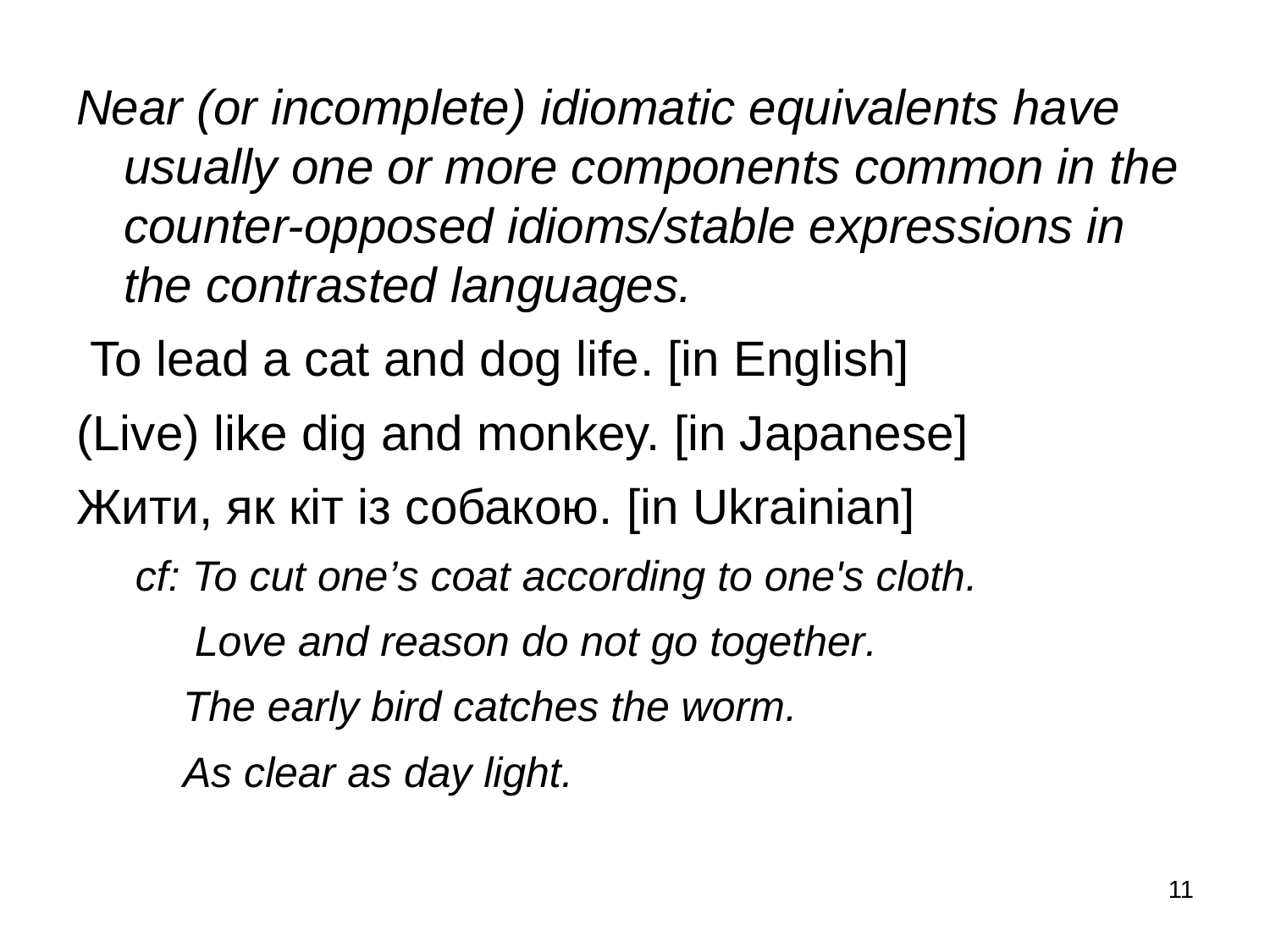

Near (or incomplete) idiomatic equivalents have usually one or more components common in the counter-opposed idioms/stable expressions in  the contrasted languages.
 To lead a cat and dog life. [in English]
(Live) like dig and monkey. [in Japanese]
Жити, як кіт із собакою. [in Ukrainian]
     cf: To cut one’s coat according to one's cloth.
          Love and reason do not go together.
         The early bird catches the worm.
         As clear as day light.
11